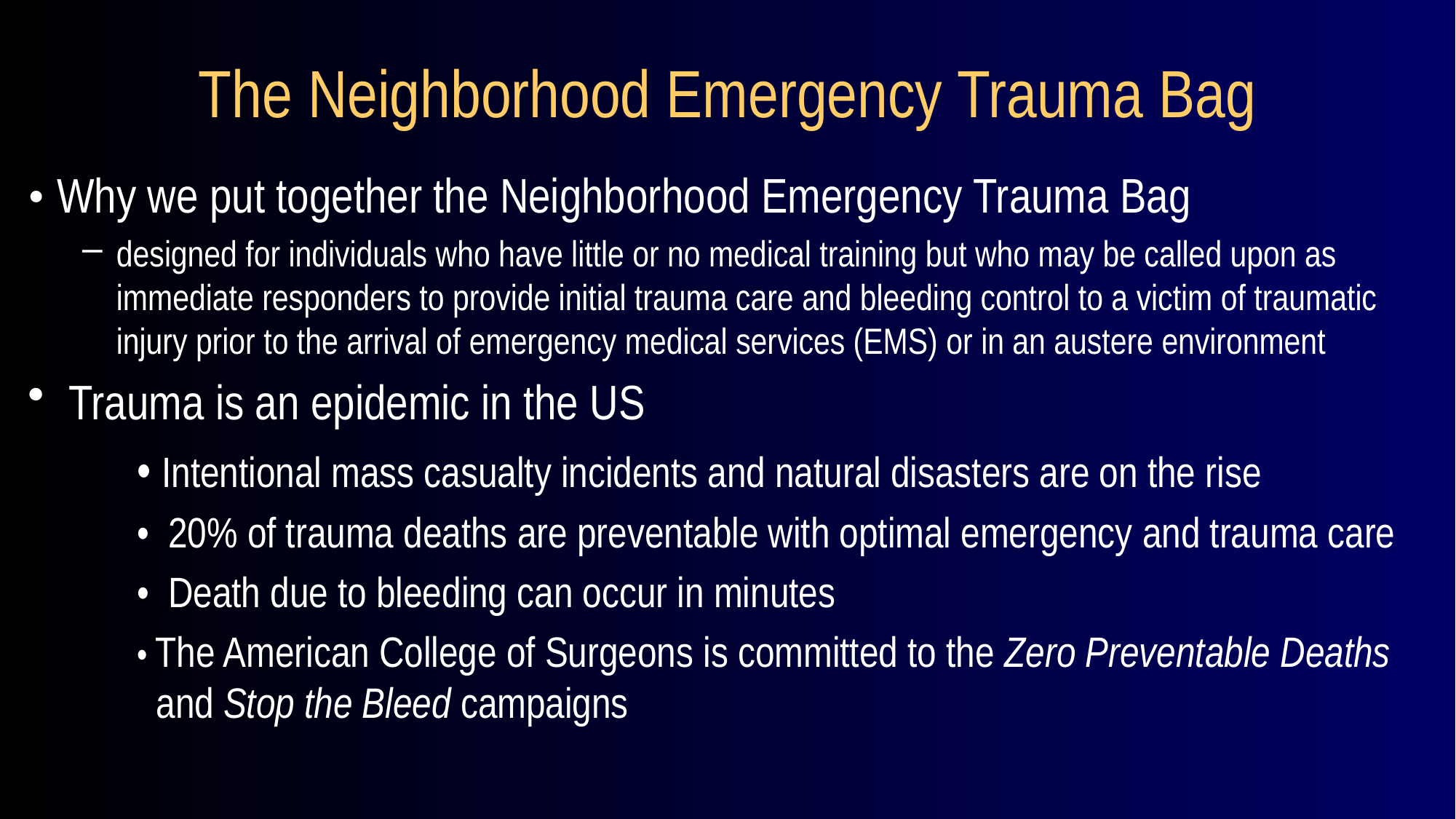

# The Neighborhood Emergency Trauma Bag
• Why we put together the Neighborhood Emergency Trauma Bag
designed for individuals who have little or no medical training but who may be called upon as immediate responders to provide initial trauma care and bleeding control to a victim of traumatic injury prior to the arrival of emergency medical services (EMS) or in an austere environment
Trauma is an epidemic in the US
	• Intentional mass casualty incidents and natural disasters are on the rise
	•  20% of trauma deaths are preventable with optimal emergency and trauma care
	•  Death due to bleeding can occur in minutes
	• The American College of Surgeons is committed to the Zero Preventable Deaths 	  and Stop the Bleed campaigns